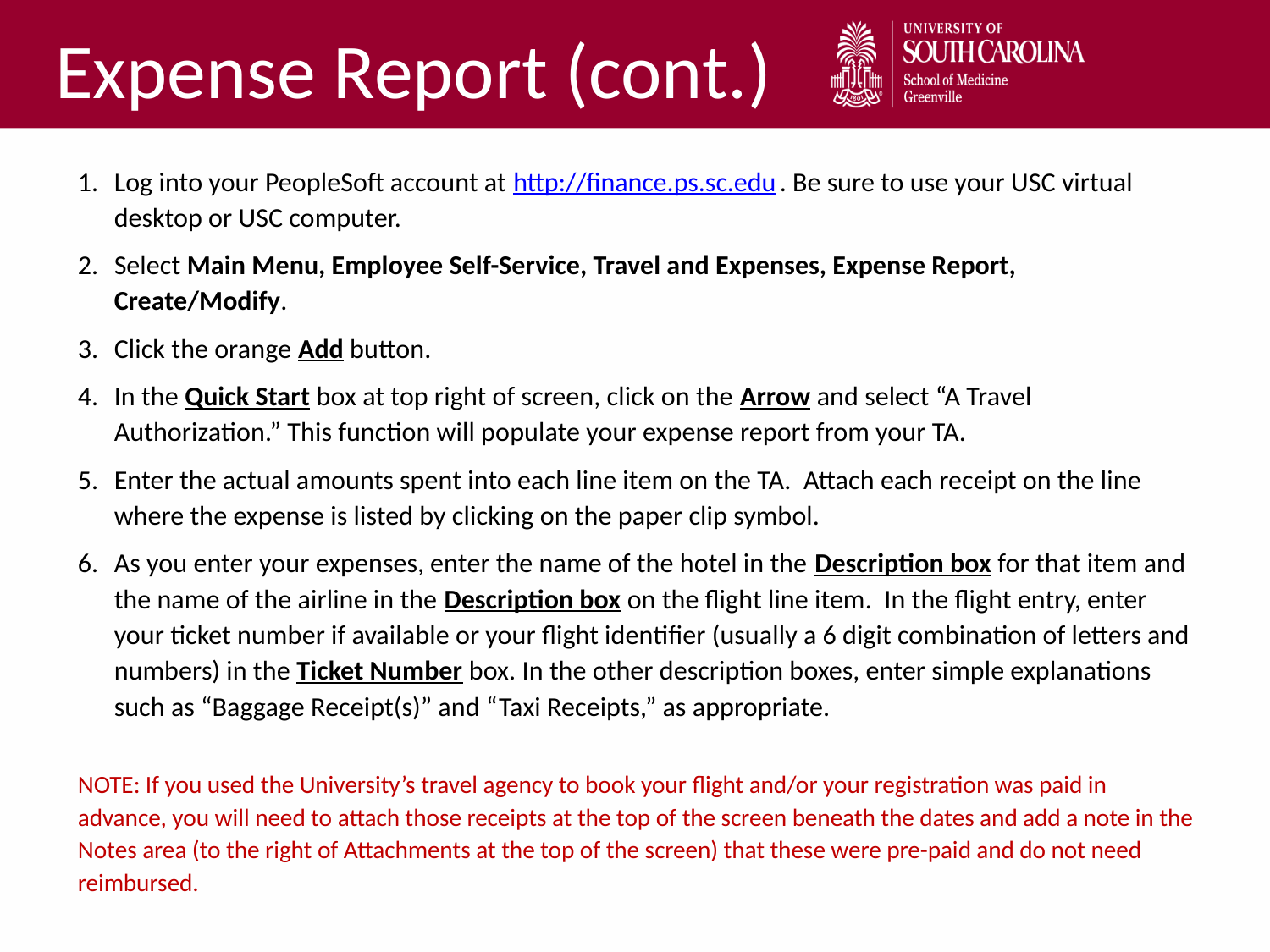

# Expense Report (cont.)
Log into your PeopleSoft account at http://finance.ps.sc.edu. Be sure to use your USC virtual desktop or USC computer.
Select Main Menu, Employee Self-Service, Travel and Expenses, Expense Report, Create/Modify.
Click the orange Add button.
In the Quick Start box at top right of screen, click on the Arrow and select “A Travel Authorization.” This function will populate your expense report from your TA.
Enter the actual amounts spent into each line item on the TA.  Attach each receipt on the line where the expense is listed by clicking on the paper clip symbol.
As you enter your expenses, enter the name of the hotel in the Description box for that item and the name of the airline in the Description box on the flight line item.  In the flight entry, enter your ticket number if available or your flight identifier (usually a 6 digit combination of letters and numbers) in the Ticket Number box. In the other description boxes, enter simple explanations such as “Baggage Receipt(s)” and “Taxi Receipts,” as appropriate.

NOTE: If you used the University’s travel agency to book your flight and/or your registration was paid in advance, you will need to attach those receipts at the top of the screen beneath the dates and add a note in the Notes area (to the right of Attachments at the top of the screen) that these were pre-paid and do not need reimbursed.